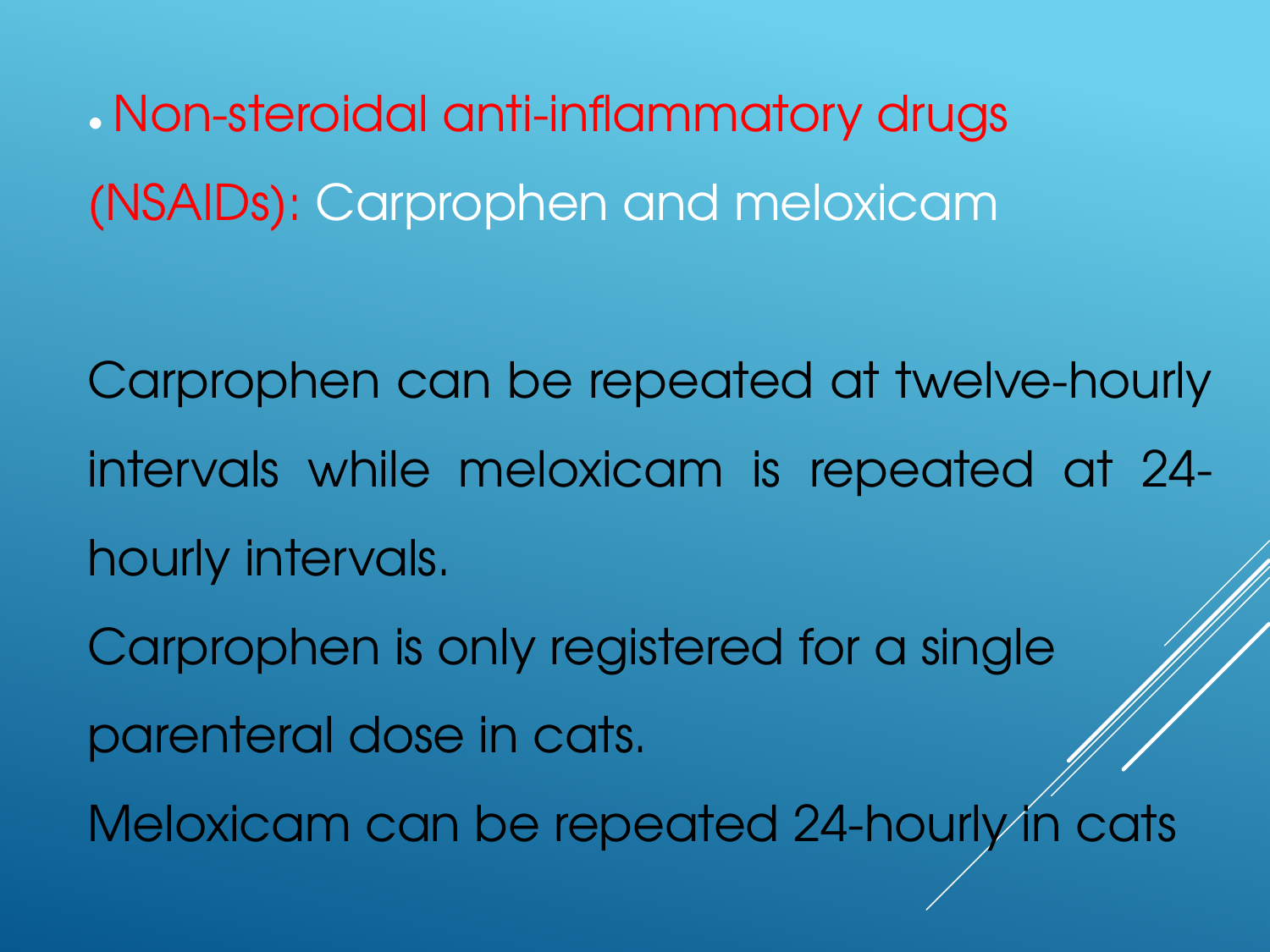

• Non-steroidal anti-inflammatory drugs (NSAIDs): Carprophen and meloxicam

Carprophen can be repeated at twelve-hourly intervals while meloxicam is repeated at 24-hourly intervals.
Carprophen is only registered for a single
parenteral dose in cats.
Meloxicam can be repeated 24-hourly in cats